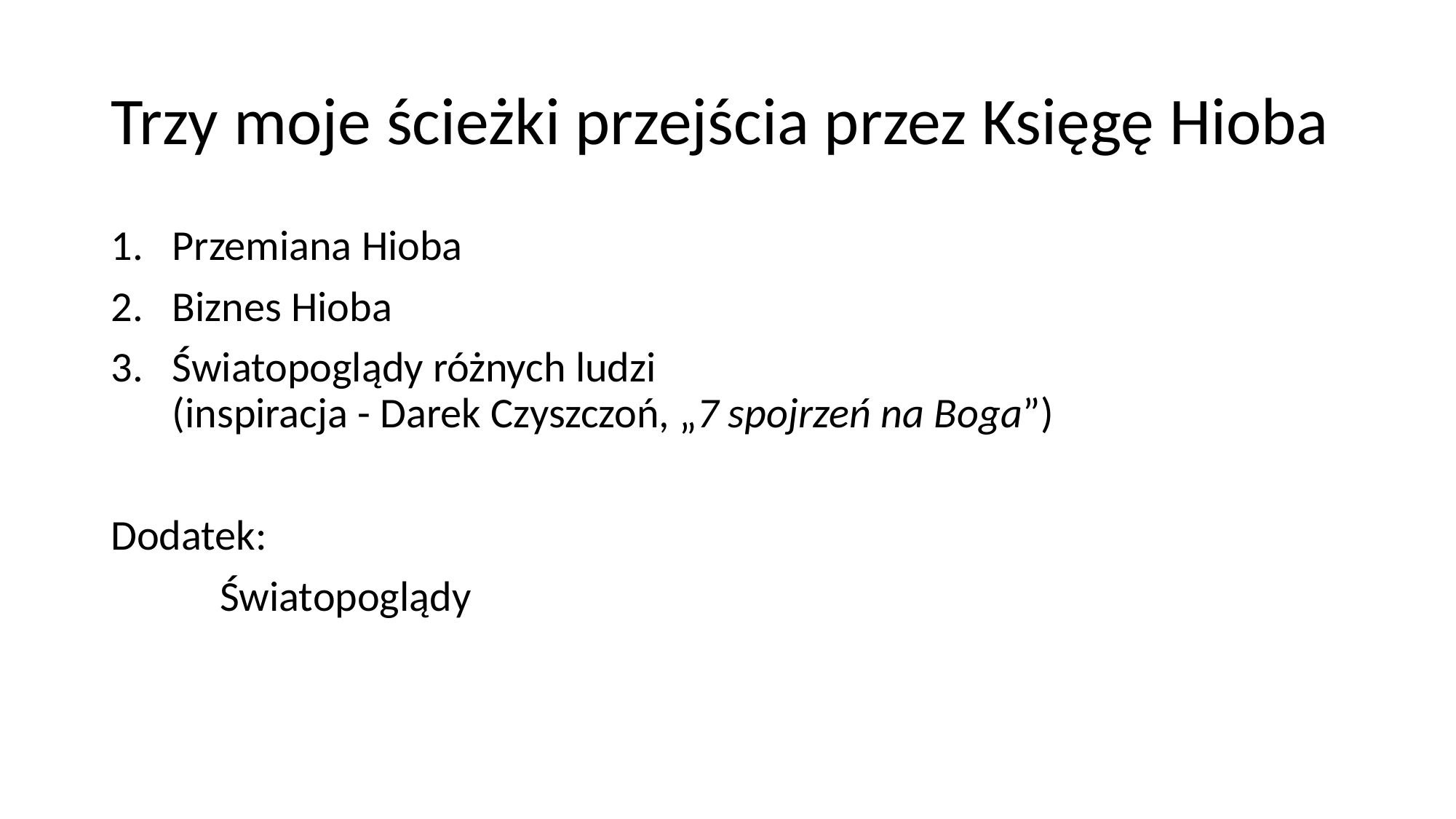

# Trzy moje ścieżki przejścia przez Księgę Hioba
Przemiana Hioba
Biznes Hioba
Światopoglądy różnych ludzi
(inspiracja - Darek Czyszczoń, „7 spojrzeń na Boga”)

Dodatek:
	Światopoglądy